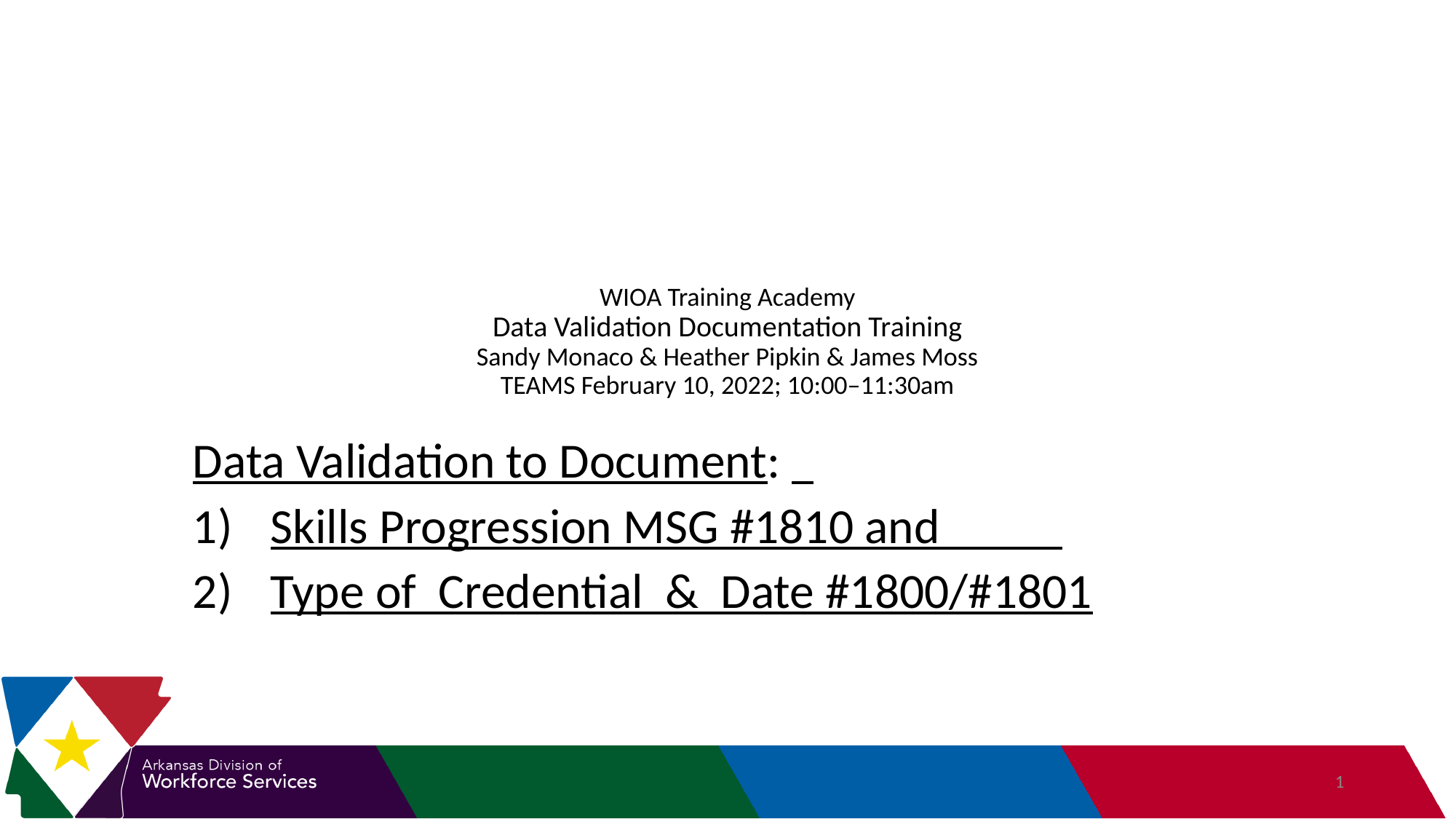

# WIOA Training Academy Data Validation Documentation Training Sandy Monaco & Heather Pipkin & James Moss TEAMS February 10, 2022; 10:00–11:30am
Data Validation to Document:
Skills Progression MSG #1810 and
Type of  Credential  &  Date #1800/#1801

1